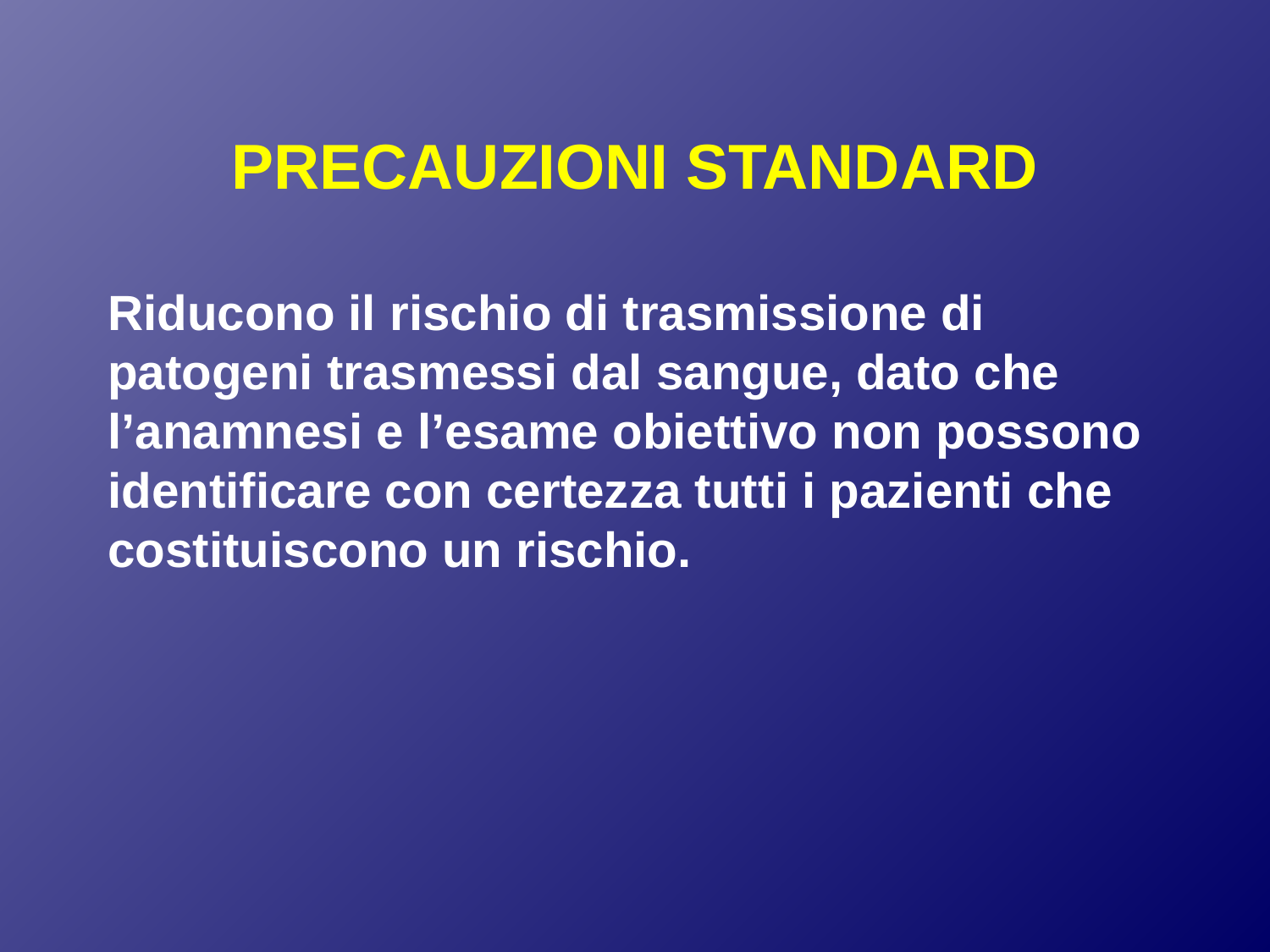

# PRECAUZIONI STANDARD
Riducono il rischio di trasmissione di patogeni trasmessi dal sangue, dato che l’anamnesi e l’esame obiettivo non possono identificare con certezza tutti i pazienti che costituiscono un rischio.